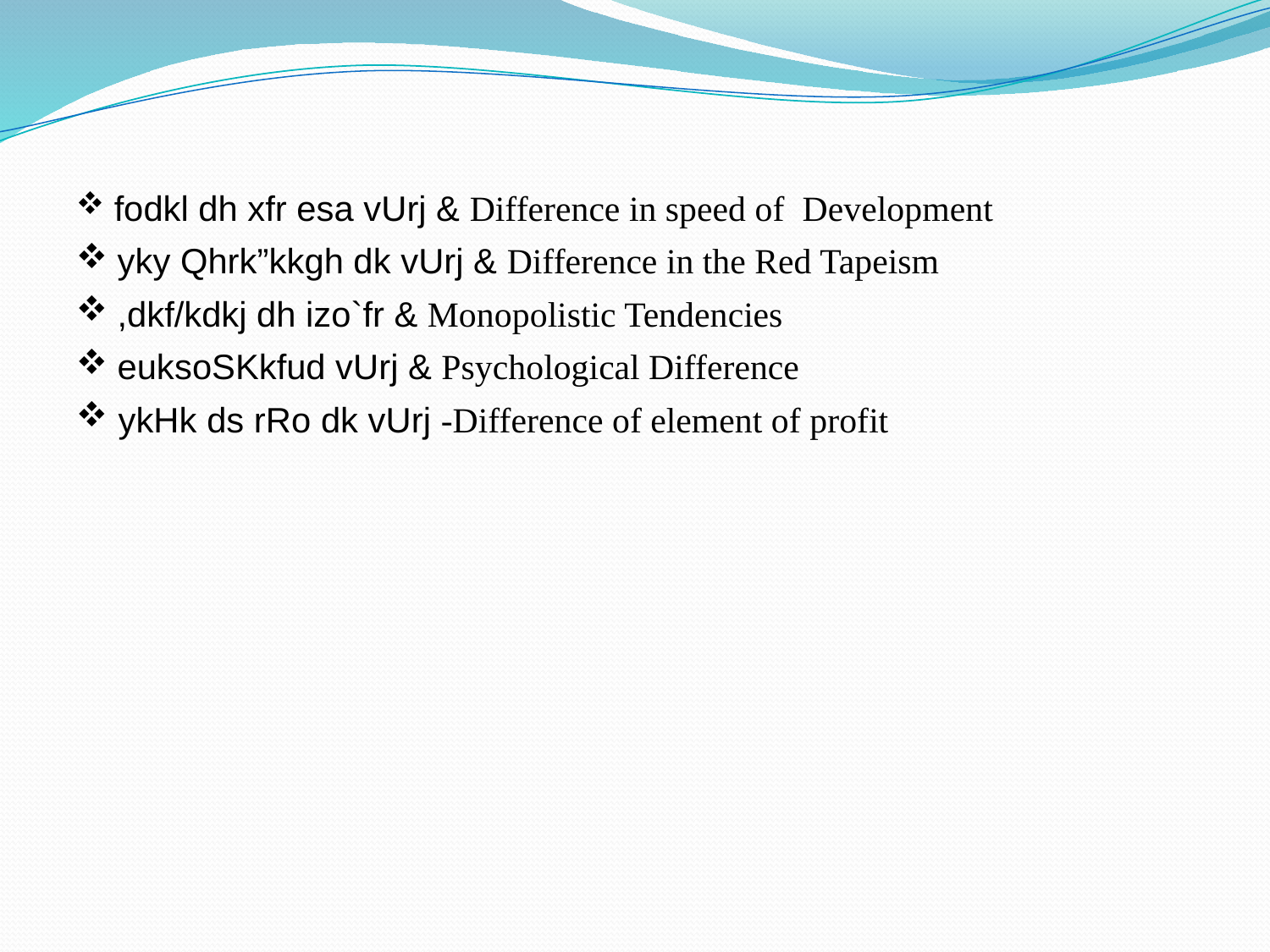

fodkl dh xfr esa vUrj & Difference in speed of  Development
 yky Qhrk”kkgh dk vUrj & Difference in the Red Tapeism
 ,dkf/kdkj dh izo`fr & Monopolistic Tendencies
 euksoSKkfud vUrj & Psychological Difference
 ykHk ds rRo dk vUrj -Difference of element of profit